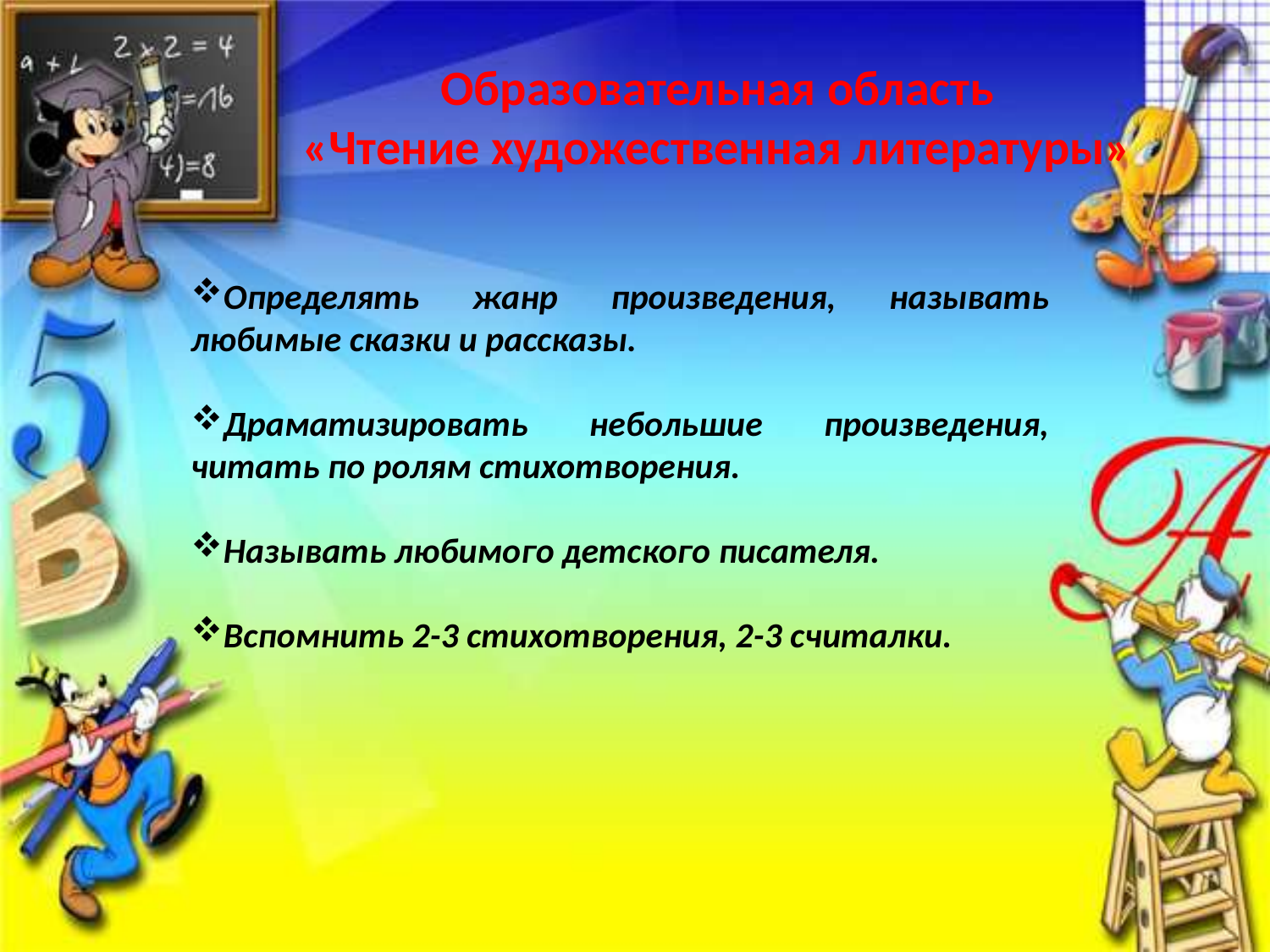

Образовательная область
«Чтение художественная литературы»
Определять жанр произведения, называть любимые сказки и рассказы.

Драматизировать небольшие произведения, читать по ролям стихотворения.

Называть любимого детского писателя.

Вспомнить 2-3 стихотворения, 2-3 считалки.